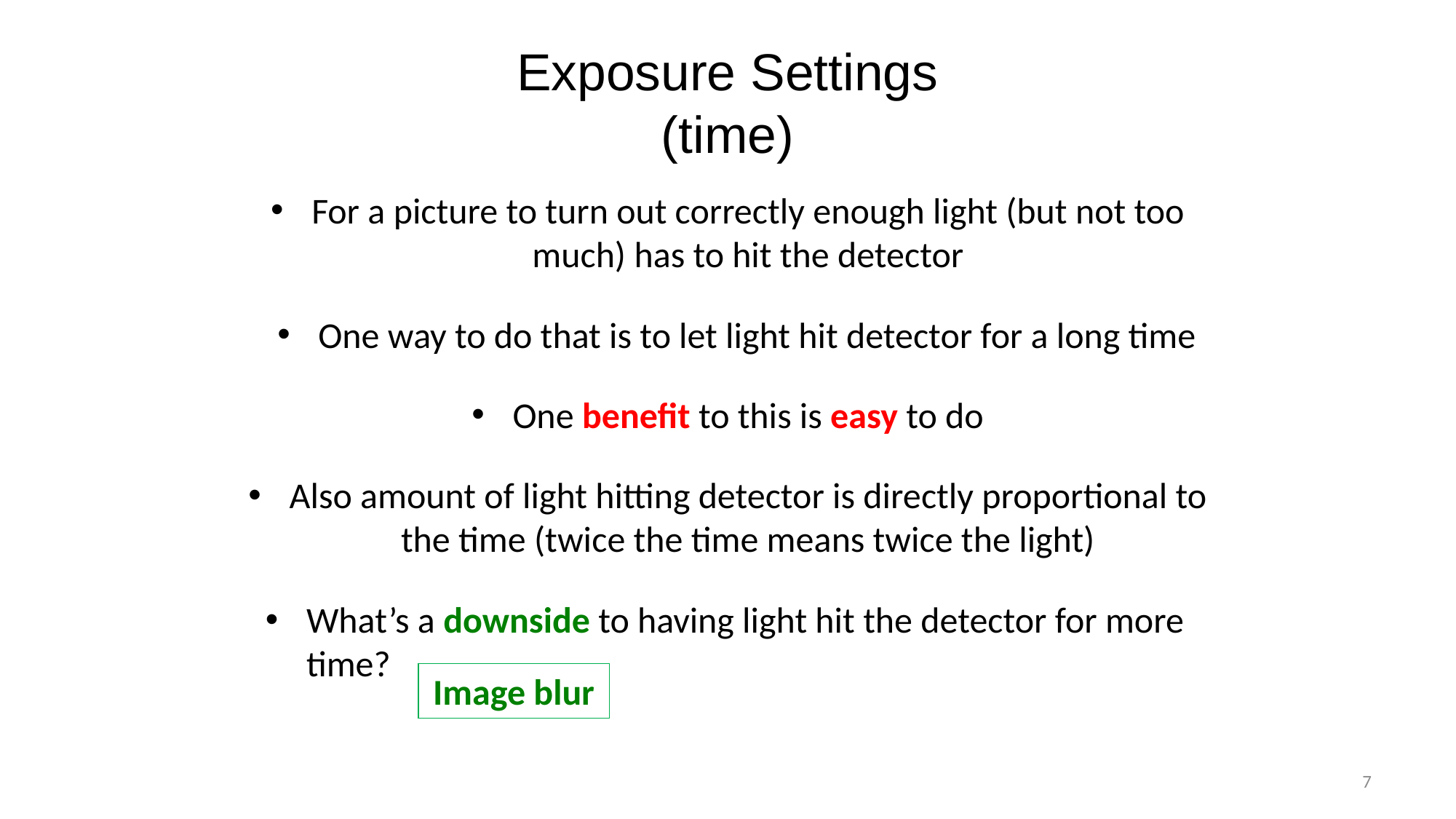

# Exposure Settings (time)
For a picture to turn out correctly enough light (but not too much) has to hit the detector
One way to do that is to let light hit detector for a long time
One benefit to this is easy to do
Also amount of light hitting detector is directly proportional to the time (twice the time means twice the light)
What’s a downside to having light hit the detector for more time?
Image blur
7